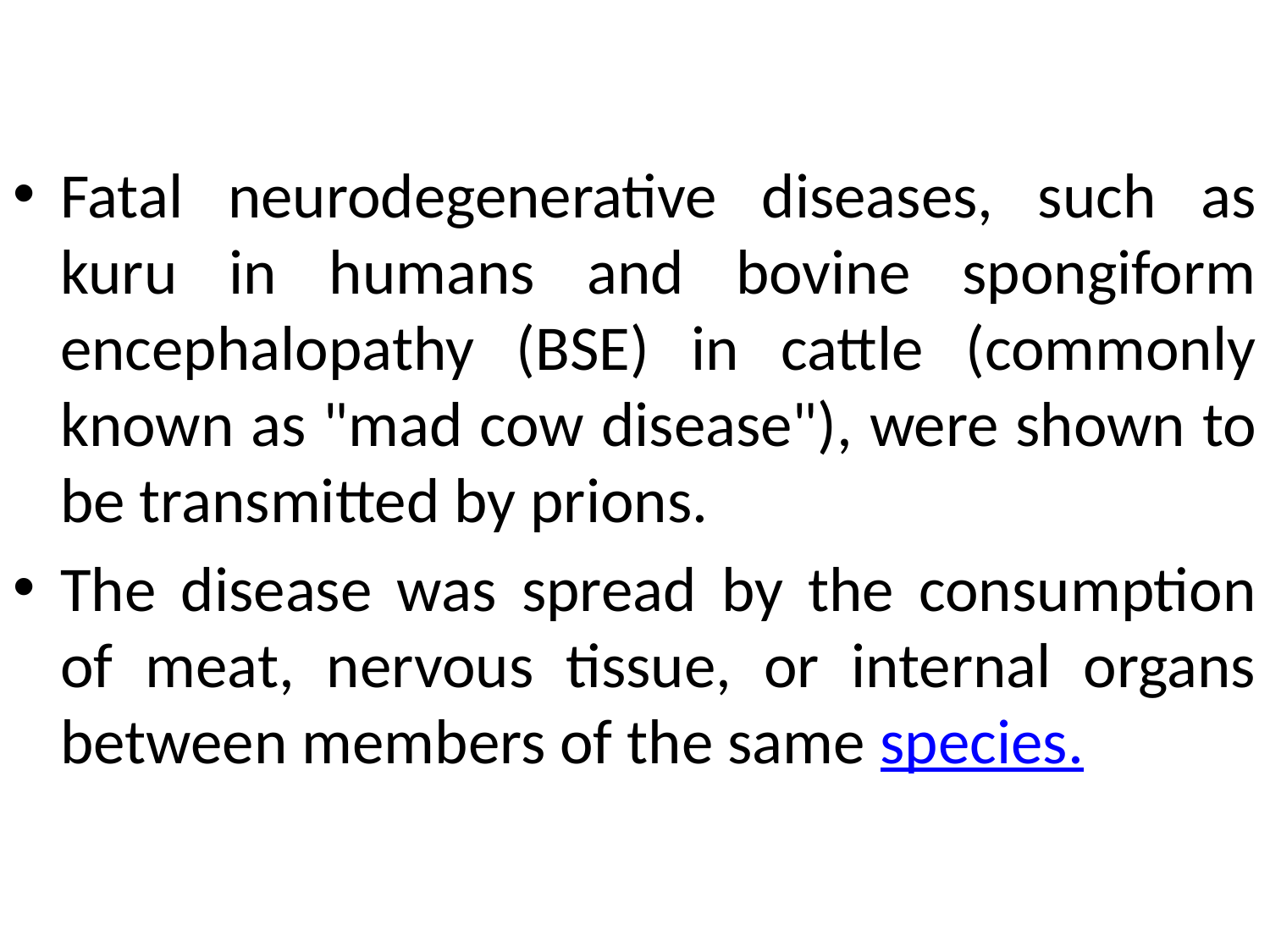

#
Fatal neurodegenerative diseases, such as kuru in humans and bovine spongiform encephalopathy (BSE) in cattle (commonly known as "mad cow disease"), were shown to be transmitted by prions.
The disease was spread by the consumption of meat, nervous tissue, or internal organs between members of the same species.